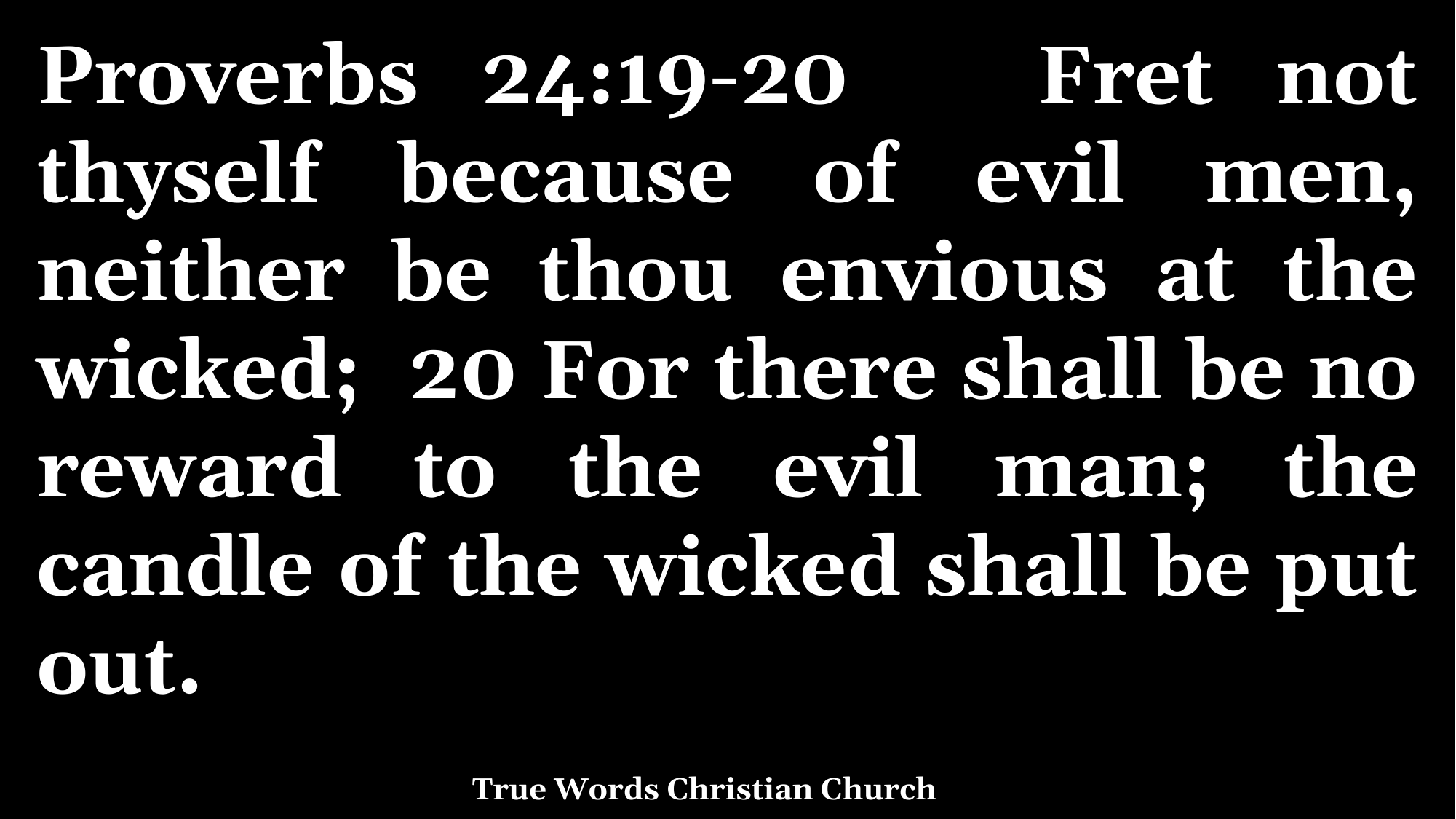

Proverbs 24:19-20   Fret not thyself because of evil men, neither be thou envious at the wicked;  20 For there shall be no reward to the evil man; the candle of the wicked shall be put out.
True Words Christian Church